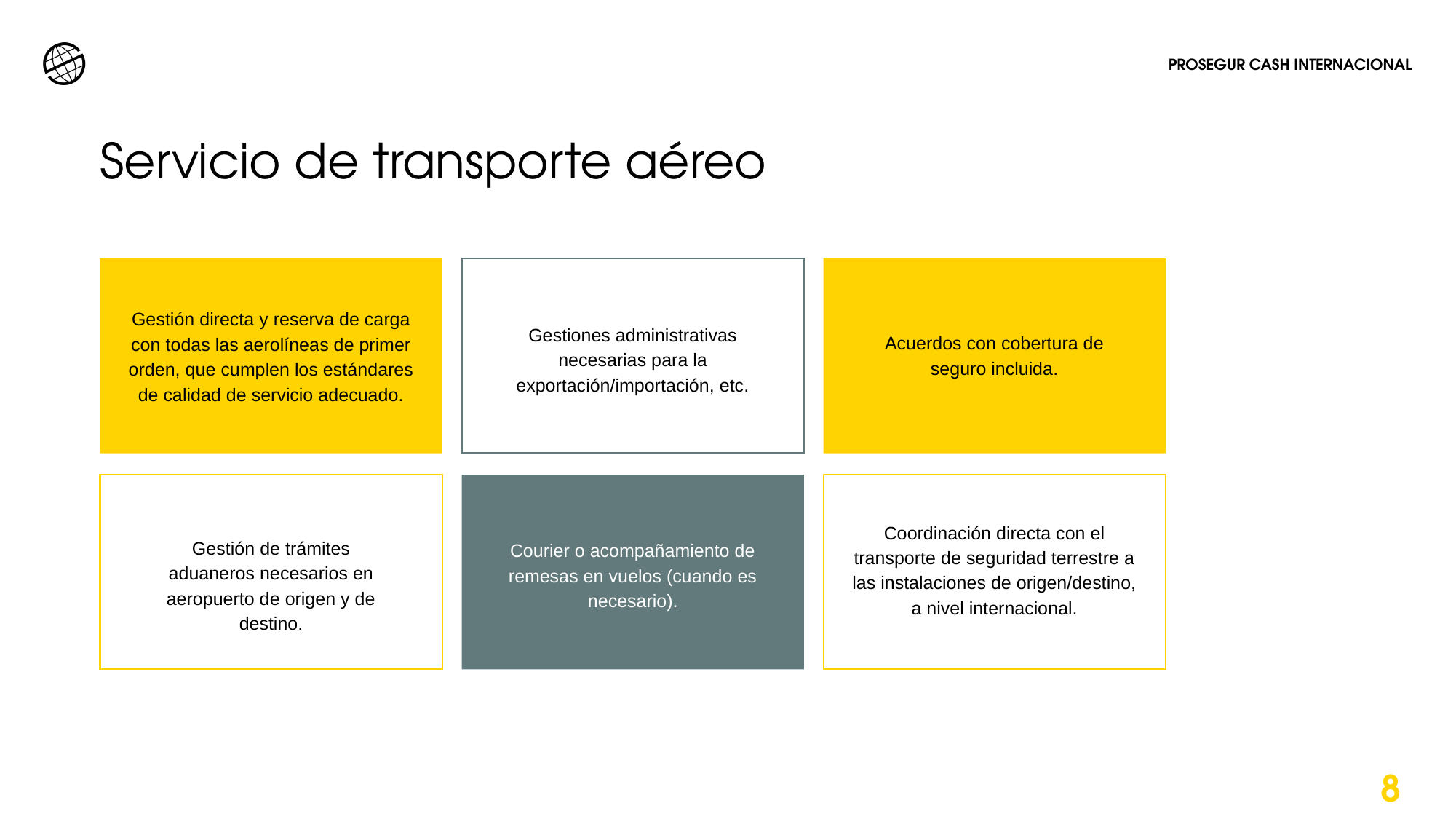

PROSEGUR CASH INTERNACIONAL
Servicio de transporte aéreo

Gestión directa y reserva de carga con todas las aerolíneas de primer orden, que cumplen los estándares de calidad de servicio adecuado.

Gestiones administrativas necesarias para la exportación/importación, etc.

Acuerdos con cobertura de seguro incluida.

Coordinación directa con el transporte de seguridad terrestre a las instalaciones de origen/destino, a nivel internacional.

Gestión de trámites aduaneros necesarios en aeropuerto de origen y de destino.

Courier o acompañamiento de remesas en vuelos (cuando es necesario).